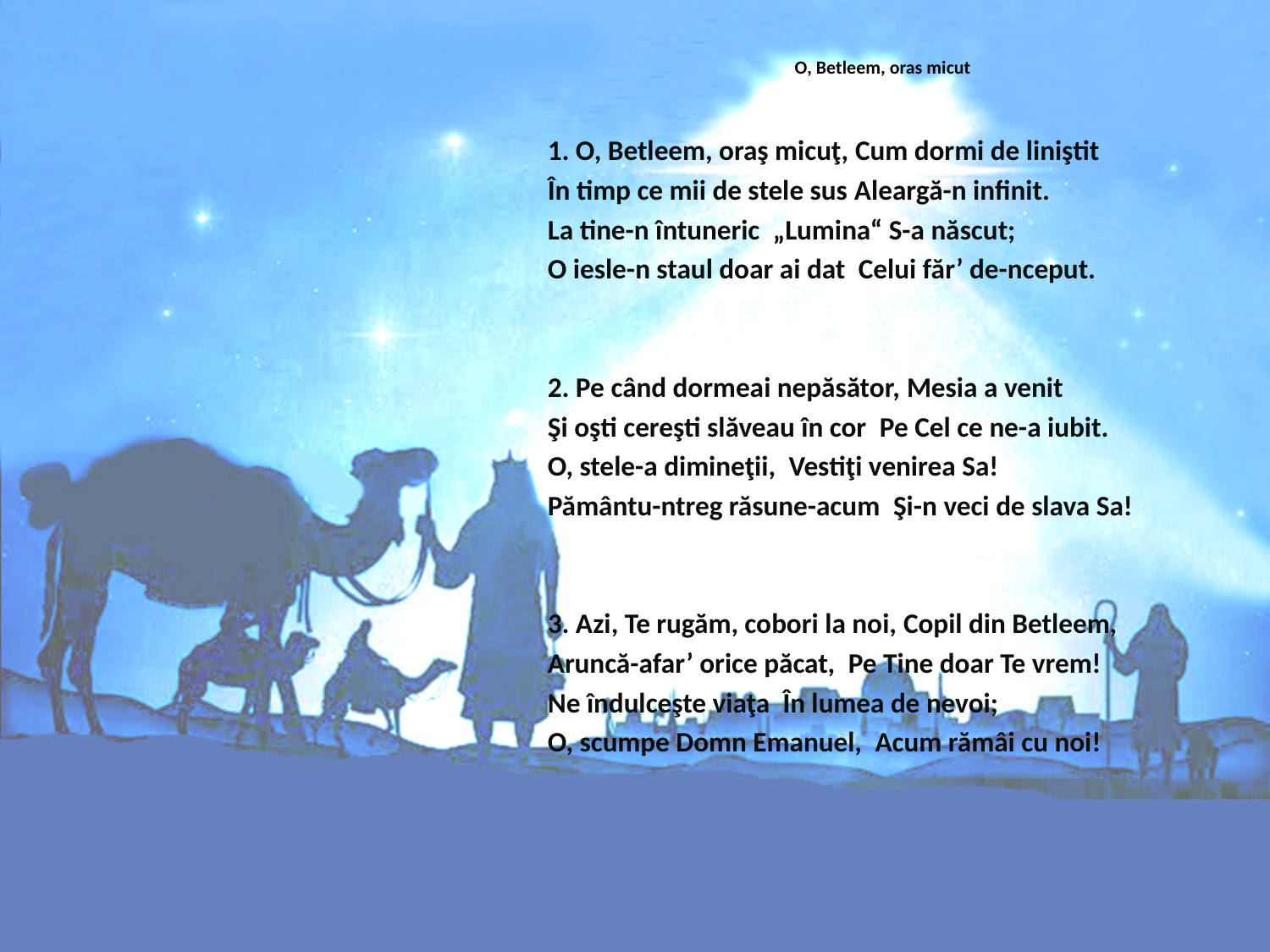

# O, Betleem, oras micut
1. O, Betleem, oraş micuţ, Cum dormi de liniştit
În timp ce mii de stele sus Aleargă-n infinit.
La tine-n întuneric  „Lumina“ S-a născut;
O iesle-n staul doar ai dat  Celui făr’ de-nceput.

2. Pe când dormeai nepăsător, Mesia a venit
Şi oşti cereşti slăveau în cor  Pe Cel ce ne-a iubit.
O, stele-a dimineţii,  Vestiţi venirea Sa!
Pământu-ntreg răsune-acum  Şi-n veci de slava Sa!

3. Azi, Te rugăm, cobori la noi, Copil din Betleem,
Aruncă-afar’ orice păcat,  Pe Tine doar Te vrem!
Ne îndulceşte viaţa  În lumea de nevoi;
O, scumpe Domn Emanuel,  Acum rămâi cu noi!